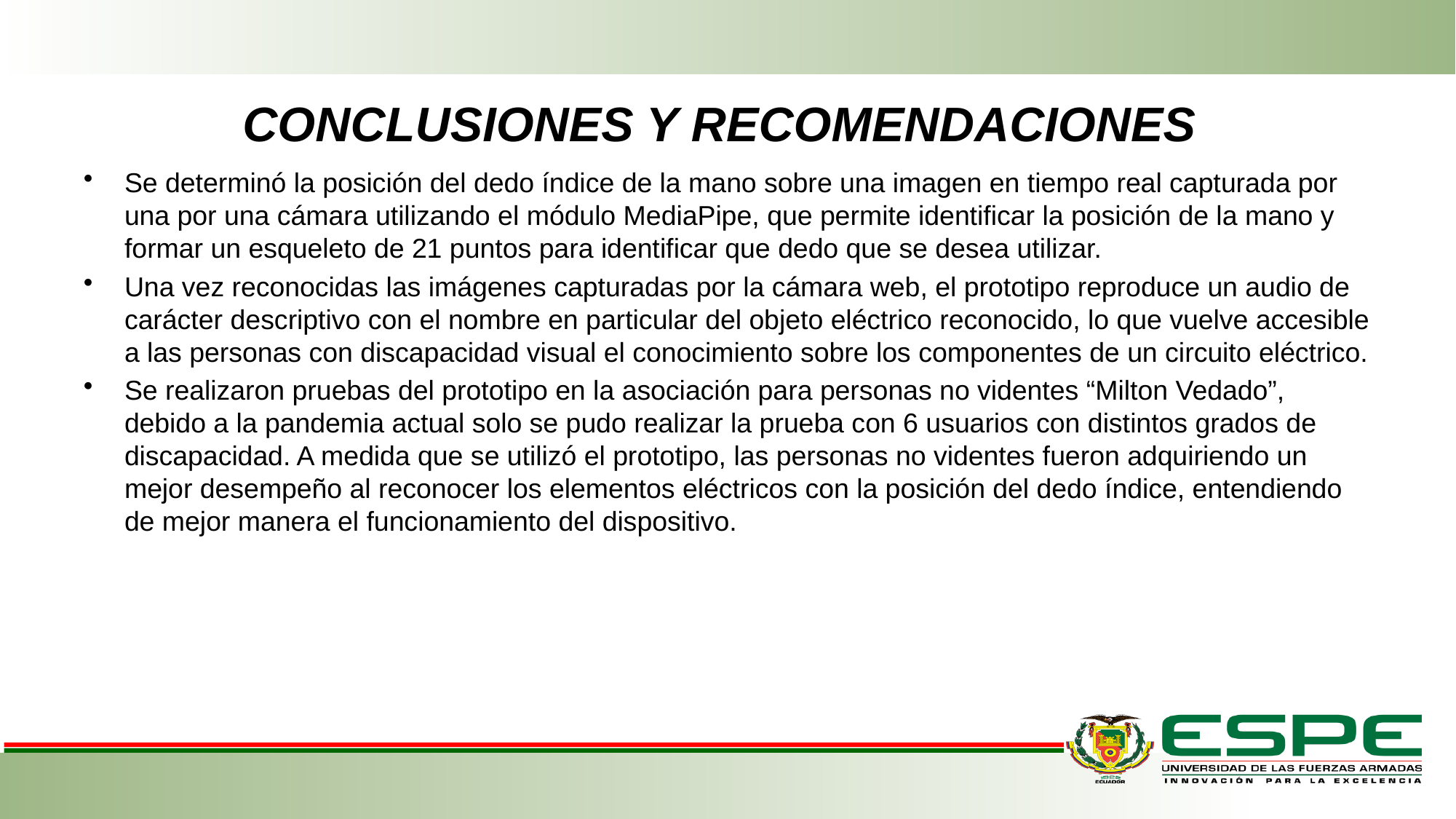

# CONCLUSIONES Y RECOMENDACIONES
Se determinó la posición del dedo índice de la mano sobre una imagen en tiempo real capturada por una por una cámara utilizando el módulo MediaPipe, que permite identificar la posición de la mano y formar un esqueleto de 21 puntos para identificar que dedo que se desea utilizar.
Una vez reconocidas las imágenes capturadas por la cámara web, el prototipo reproduce un audio de carácter descriptivo con el nombre en particular del objeto eléctrico reconocido, lo que vuelve accesible a las personas con discapacidad visual el conocimiento sobre los componentes de un circuito eléctrico.
Se realizaron pruebas del prototipo en la asociación para personas no videntes “Milton Vedado”, debido a la pandemia actual solo se pudo realizar la prueba con 6 usuarios con distintos grados de discapacidad. A medida que se utilizó el prototipo, las personas no videntes fueron adquiriendo un mejor desempeño al reconocer los elementos eléctricos con la posición del dedo índice, entendiendo de mejor manera el funcionamiento del dispositivo.